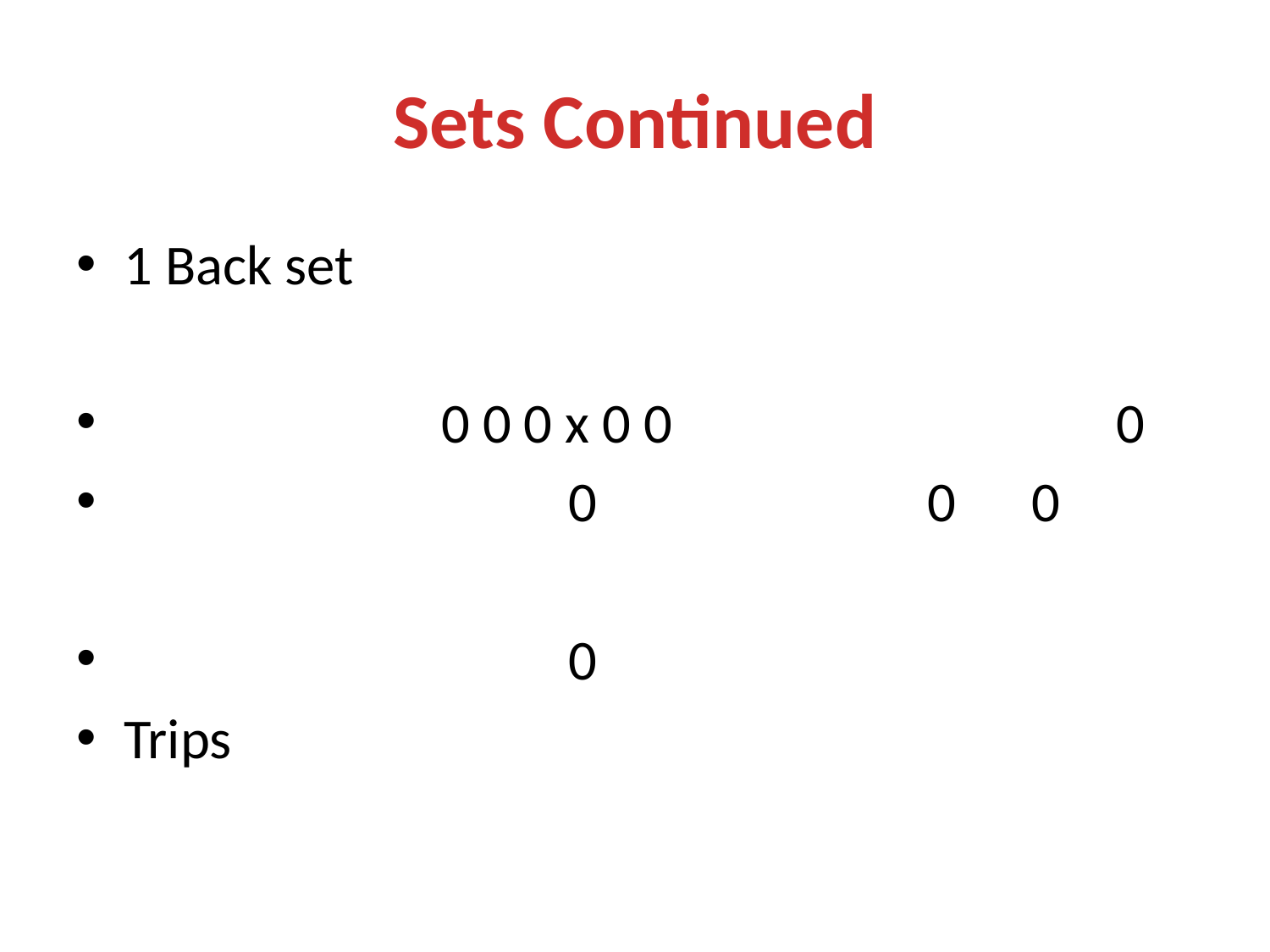

# Sets Continued
1 Back set

                         0 0 0 x 0 0                                   0
                                   0                          0      0

                                   0
Trips